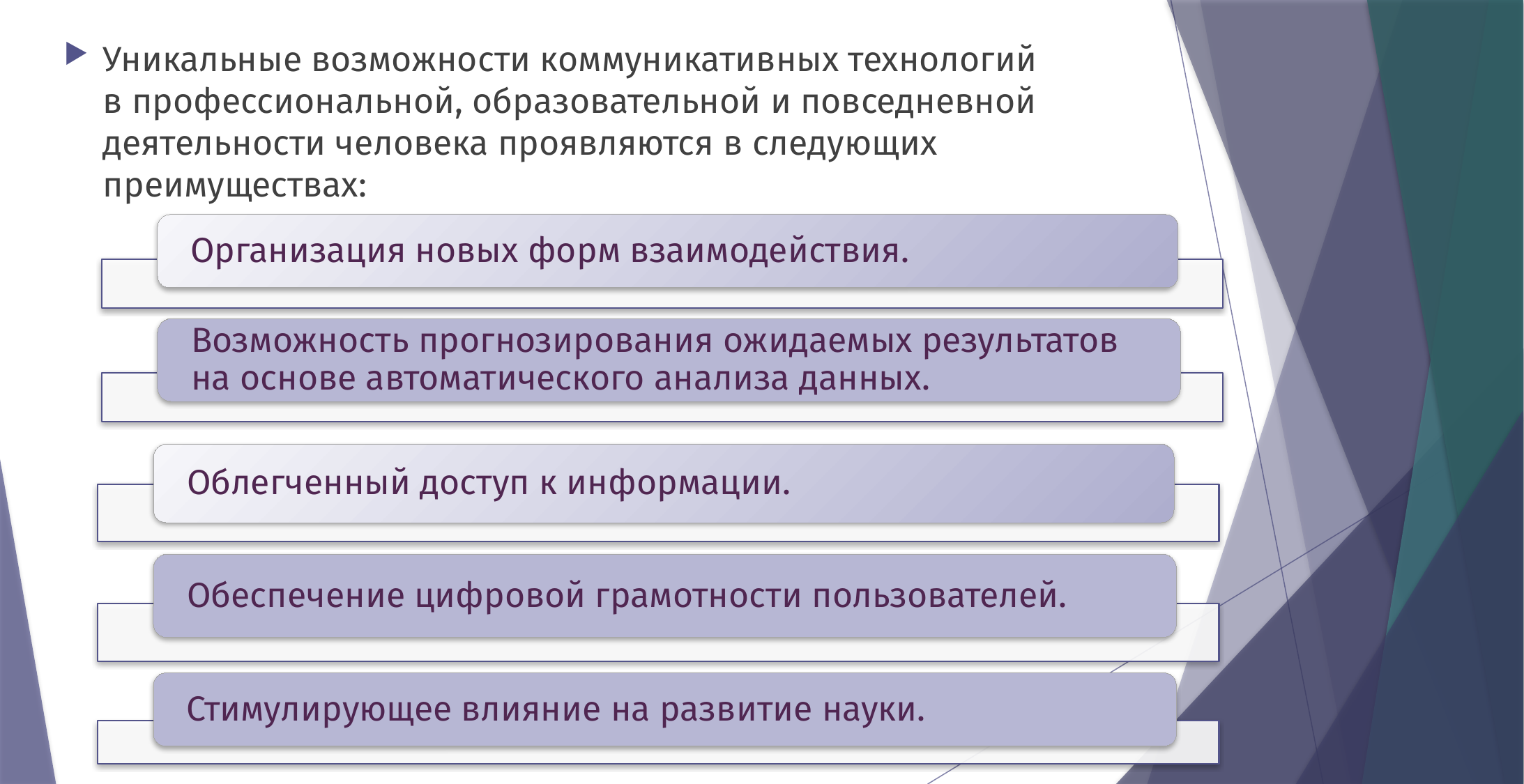

Уникальные возможности коммуникативных технологий в профессиональной, образовательной и повседневной деятельности человека проявляются в следующих преимуществах:
Организация новых форм взаимодействия.
Возможность прогнозирования ожидаемых результатов на основе автоматического анализа данных.
Облегченный доступ к информации.
Обеспечение цифровой грамотности пользователей.
Стимулирующее влияние на развитие науки.